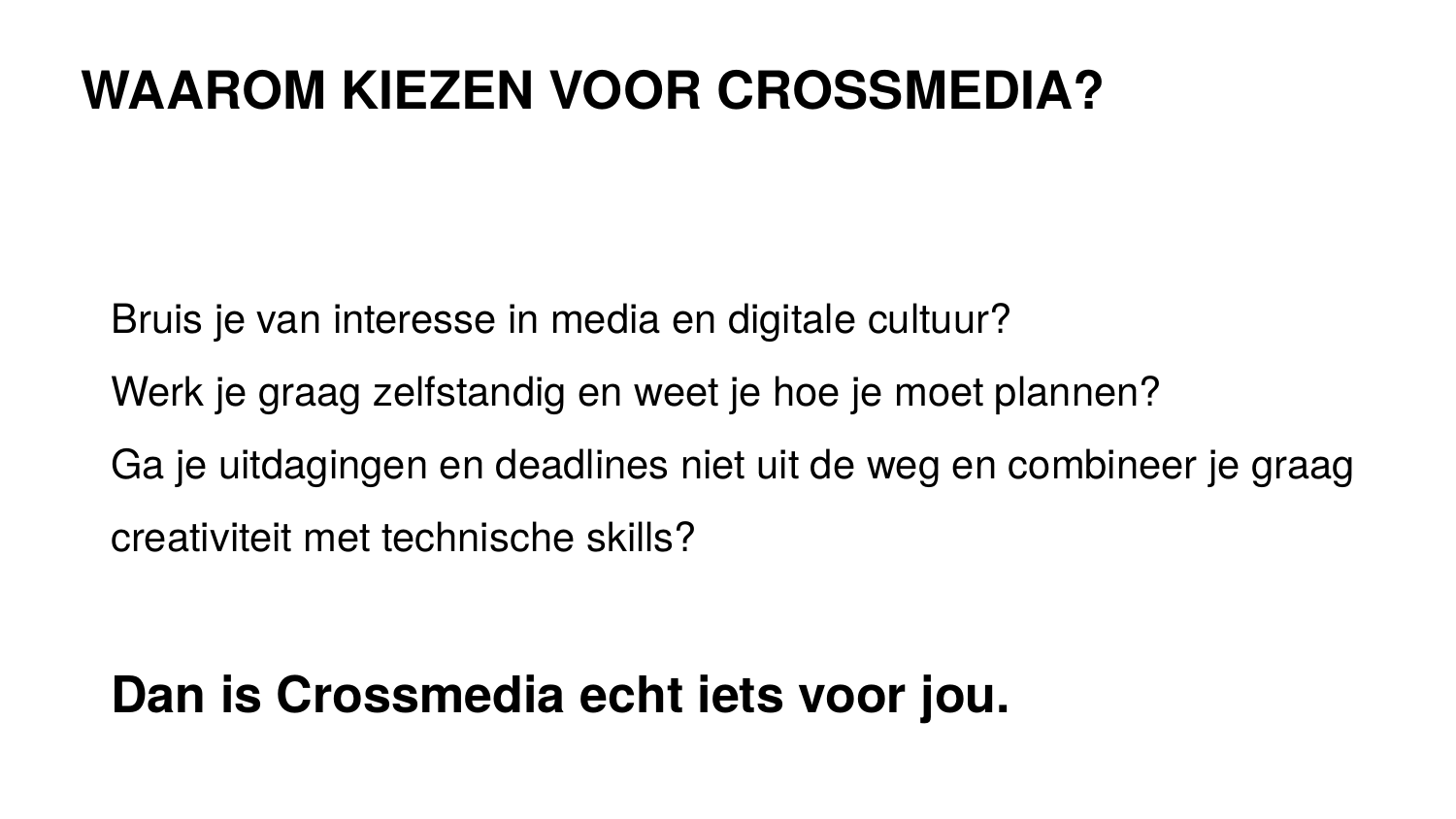

WAAROM KIEZEN VOOR CROSSMEDIA?
Bruis je van interesse in media en digitale cultuur?
Werk je graag zelfstandig en weet je hoe je moet plannen?
Ga je uitdagingen en deadlines niet uit de weg en combineer je graag creativiteit met technische skills?

Dan is Crossmedia echt iets voor jou.